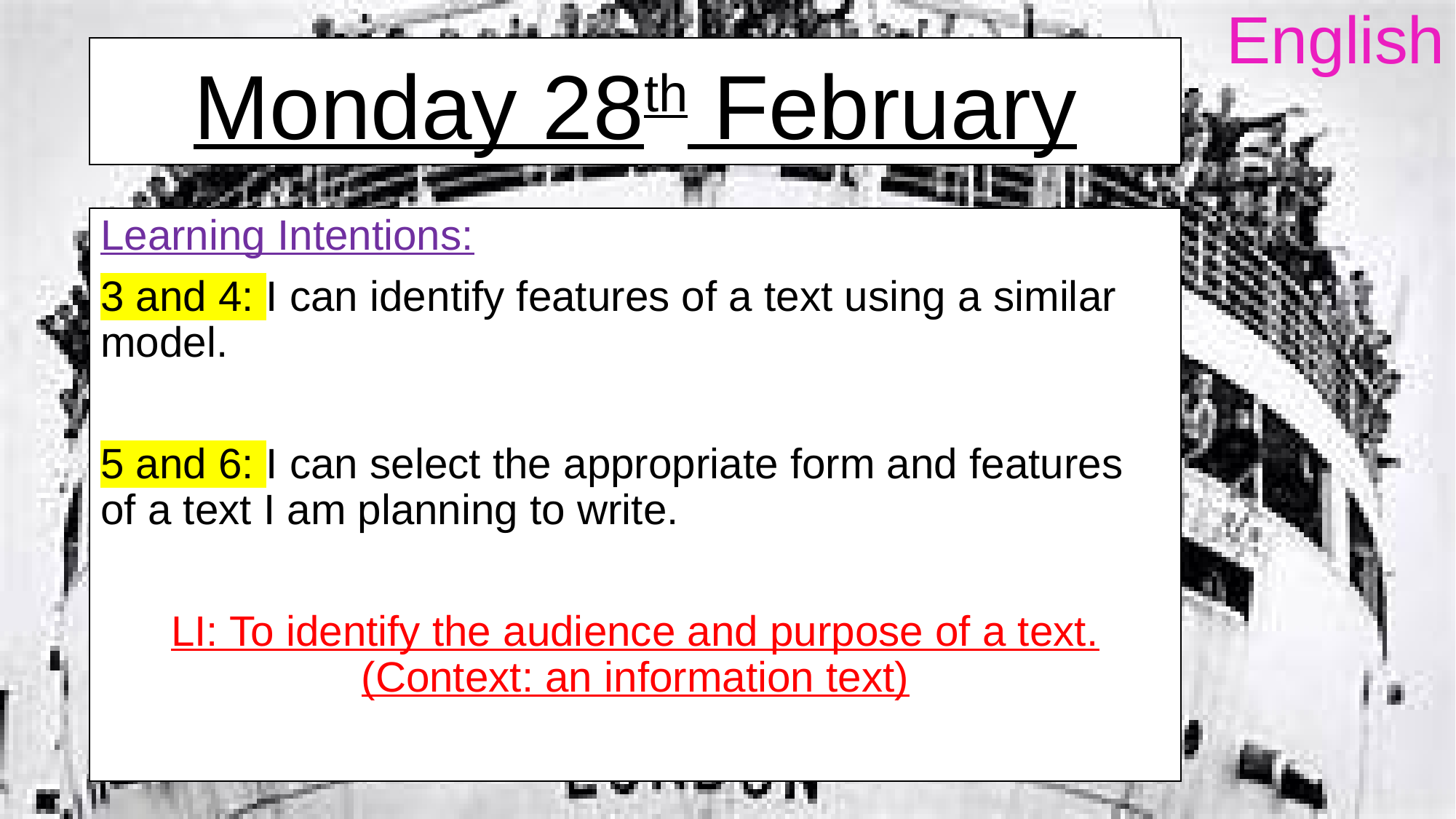

English
# Monday 28th February
Learning Intentions:
3 and 4: I can identify features of a text using a similar model.

5 and 6: I can select the appropriate form and features of a text I am planning to write.

LI: To identify the audience and purpose of a text. (Context: an information text)